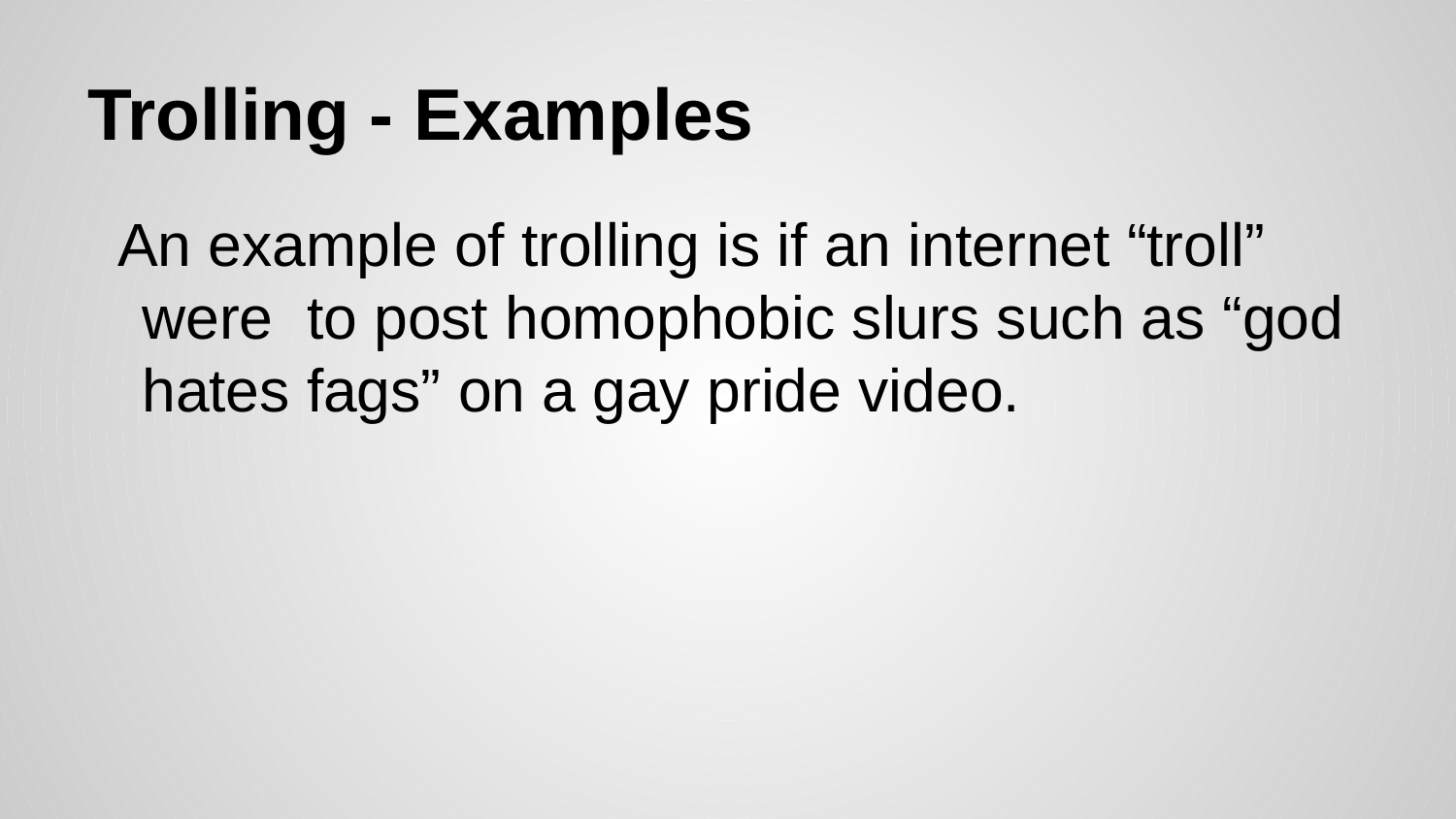

# Trolling - Examples
An example of trolling is if an internet “troll” were  to post homophobic slurs such as “god hates fags” on a gay pride video.